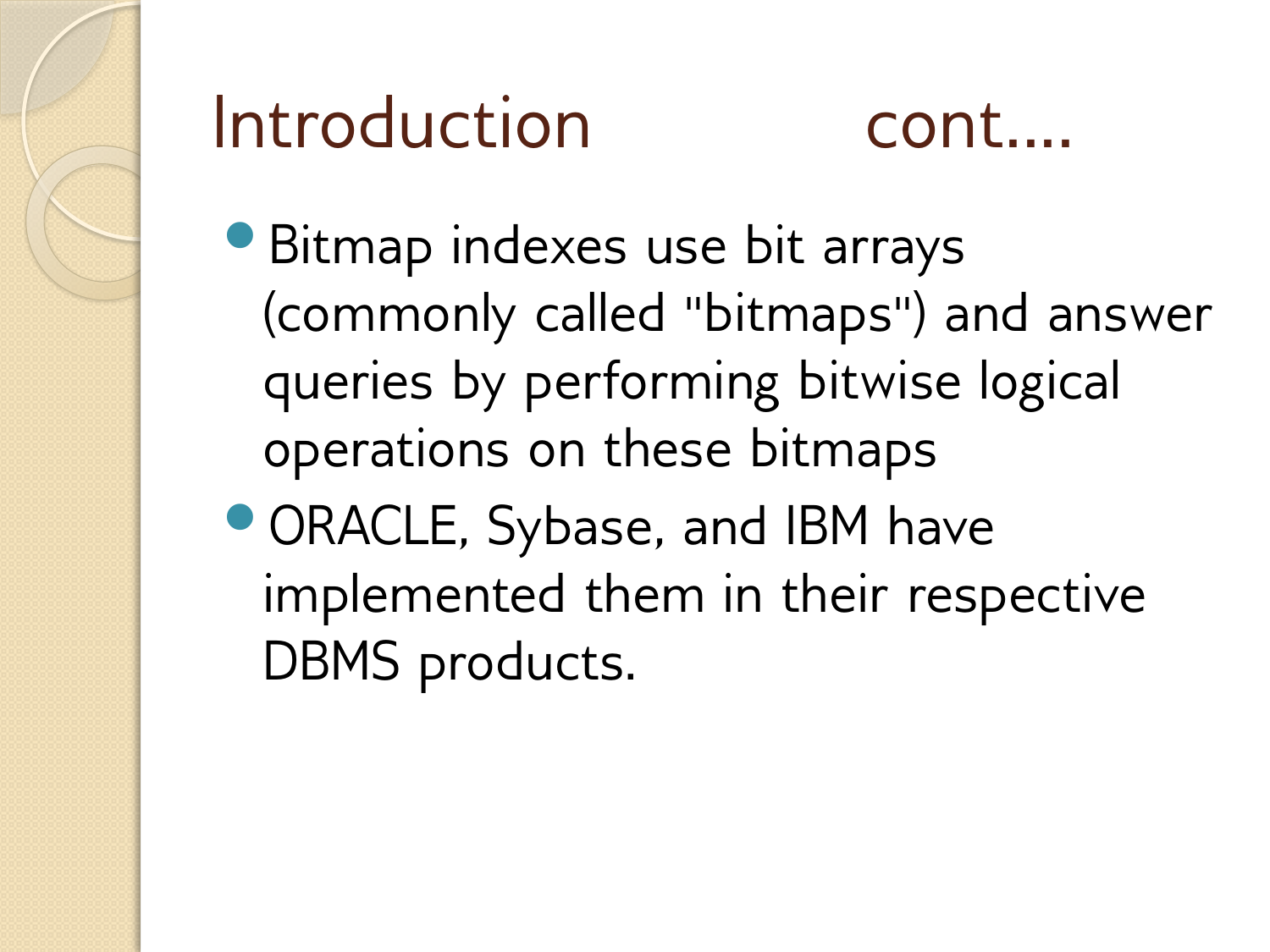

# Introduction            cont....
Bitmap indexes use bit arrays (commonly called "bitmaps") and answer queries by performing bitwise logical operations on these bitmaps
ORACLE, Sybase, and IBM have implemented them in their respective DBMS products.